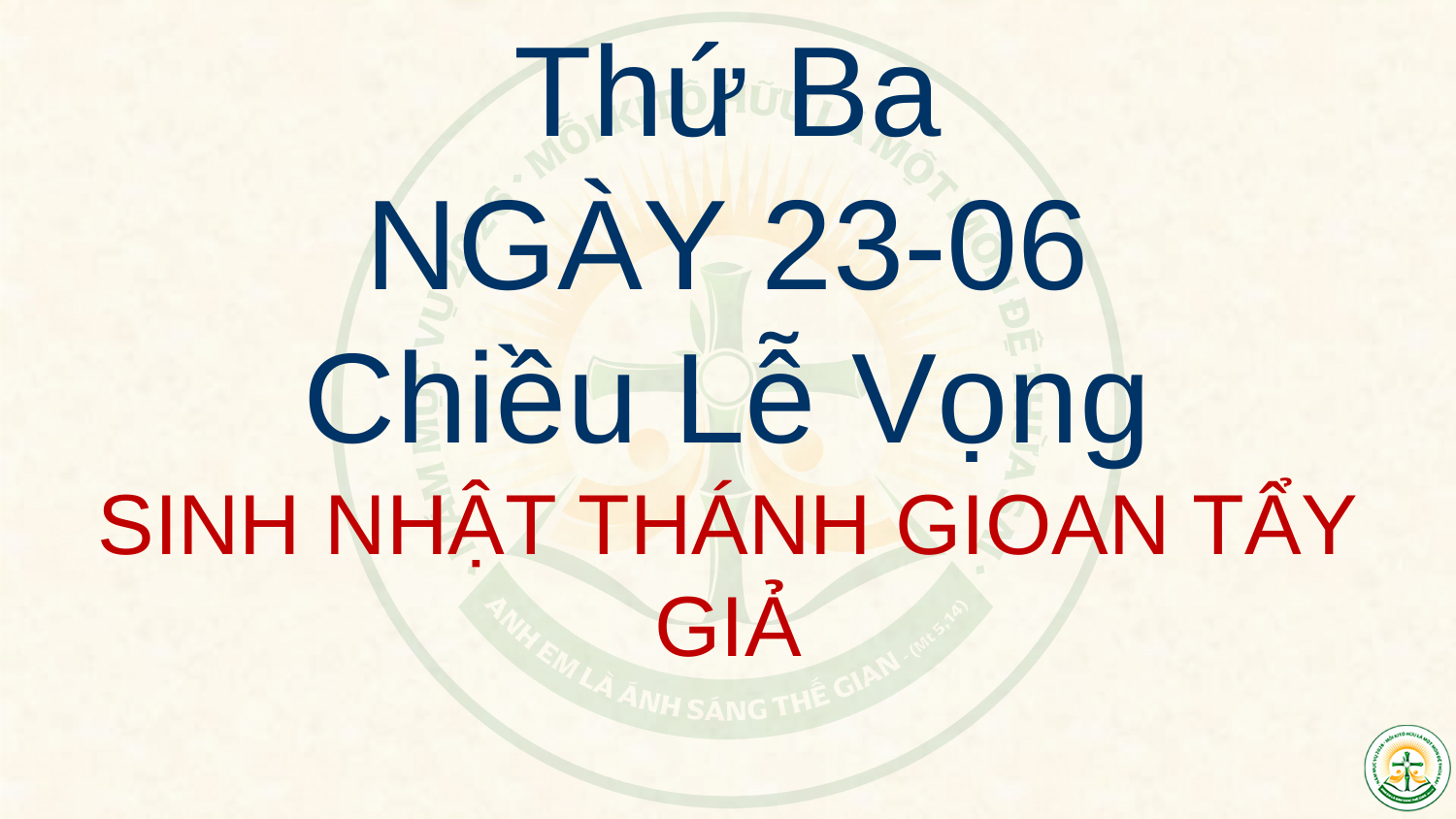

# Thứ Ba NGÀY 23-06 Chiều Lễ Vọng SINH NHẬT THÁNH GIOAN TẨY GIẢ